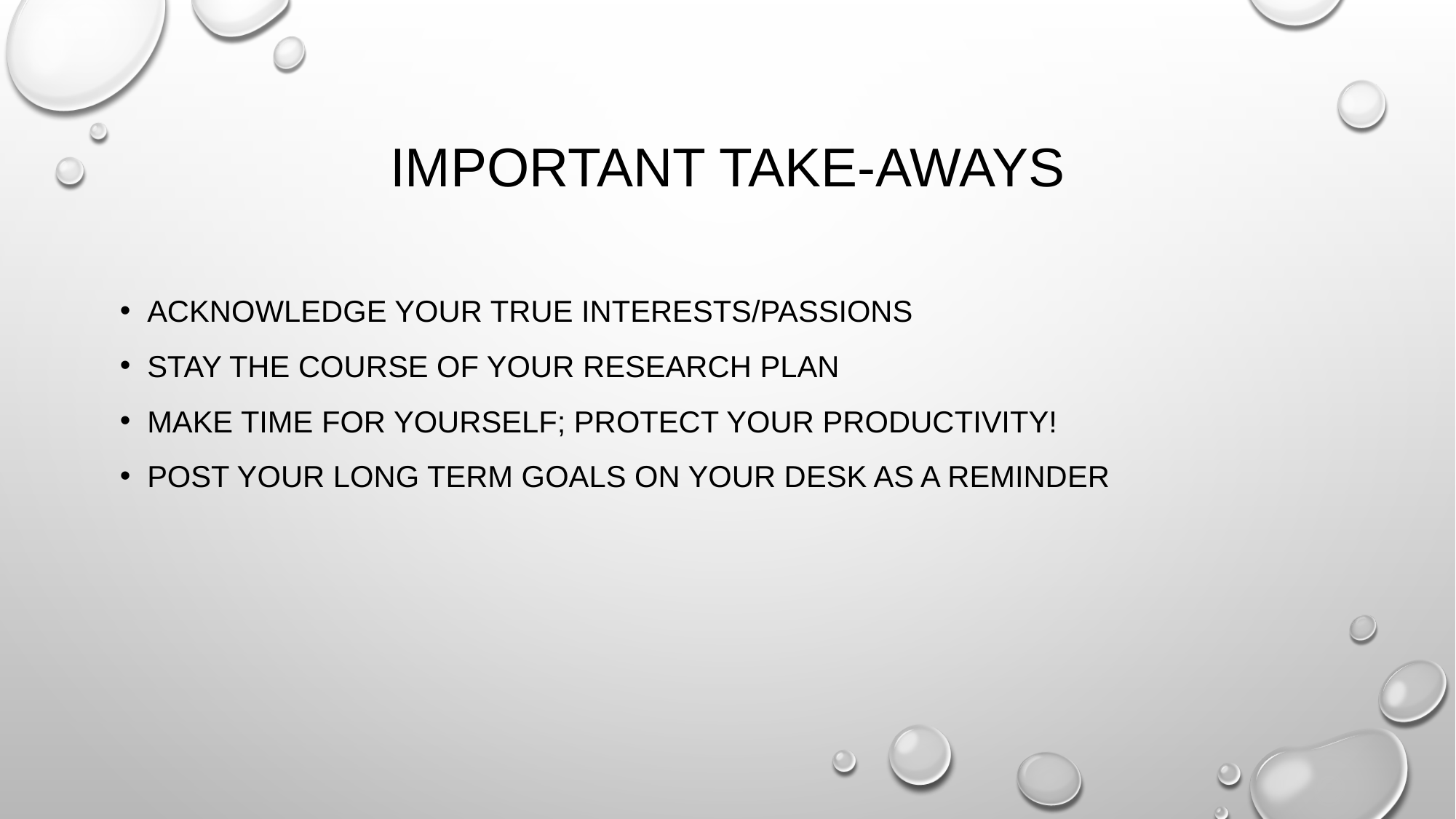

# IMPORTANT TAKE-AWAYS
ACKNOWLEDGE YOUR TRUE INTERESTS/PASSIONS
STAY THE COURSE OF YOUR RESEARCH PLAN
MAKE TIME FOR YOURSELF; PROTECT YOUR PRODUCTIVITY!
POST YOUR LONG TERM GOALS ON YOUR DESK AS A REMINDER